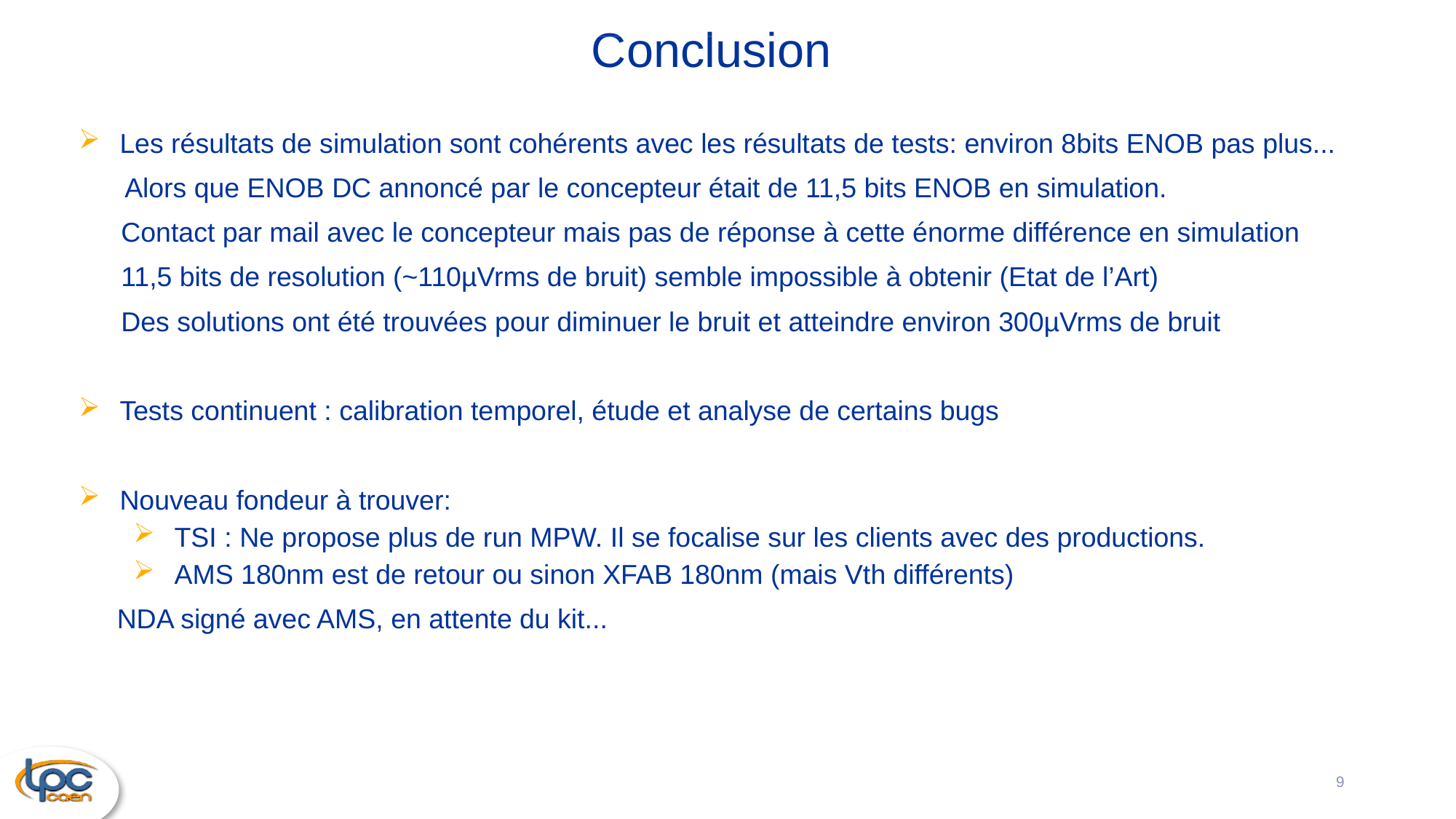

# Conclusion

Les résultats de simulation sont cohérents avec les résultats de tests: environ 8bits ENOB pas plus...
      Alors que ENOB DC annoncé par le concepteur était de 11,5 bits ENOB en simulation.
Contact par mail avec le concepteur mais pas de réponse à cette énorme différence en simulation
11,5 bits de resolution (~110µVrms de bruit) semble impossible à obtenir (Etat de l’Art)
Des solutions ont été trouvées pour diminuer le bruit et atteindre environ 300µVrms de bruit

Tests continuent : calibration temporel, étude et analyse de certains bugs

Nouveau fondeur à trouver:
TSI : Ne propose plus de run MPW. Il se focalise sur les clients avec des productions.
AMS 180nm est de retour ou sinon XFAB 180nm (mais Vth différents)
     NDA signé avec AMS, en attente du kit...

9